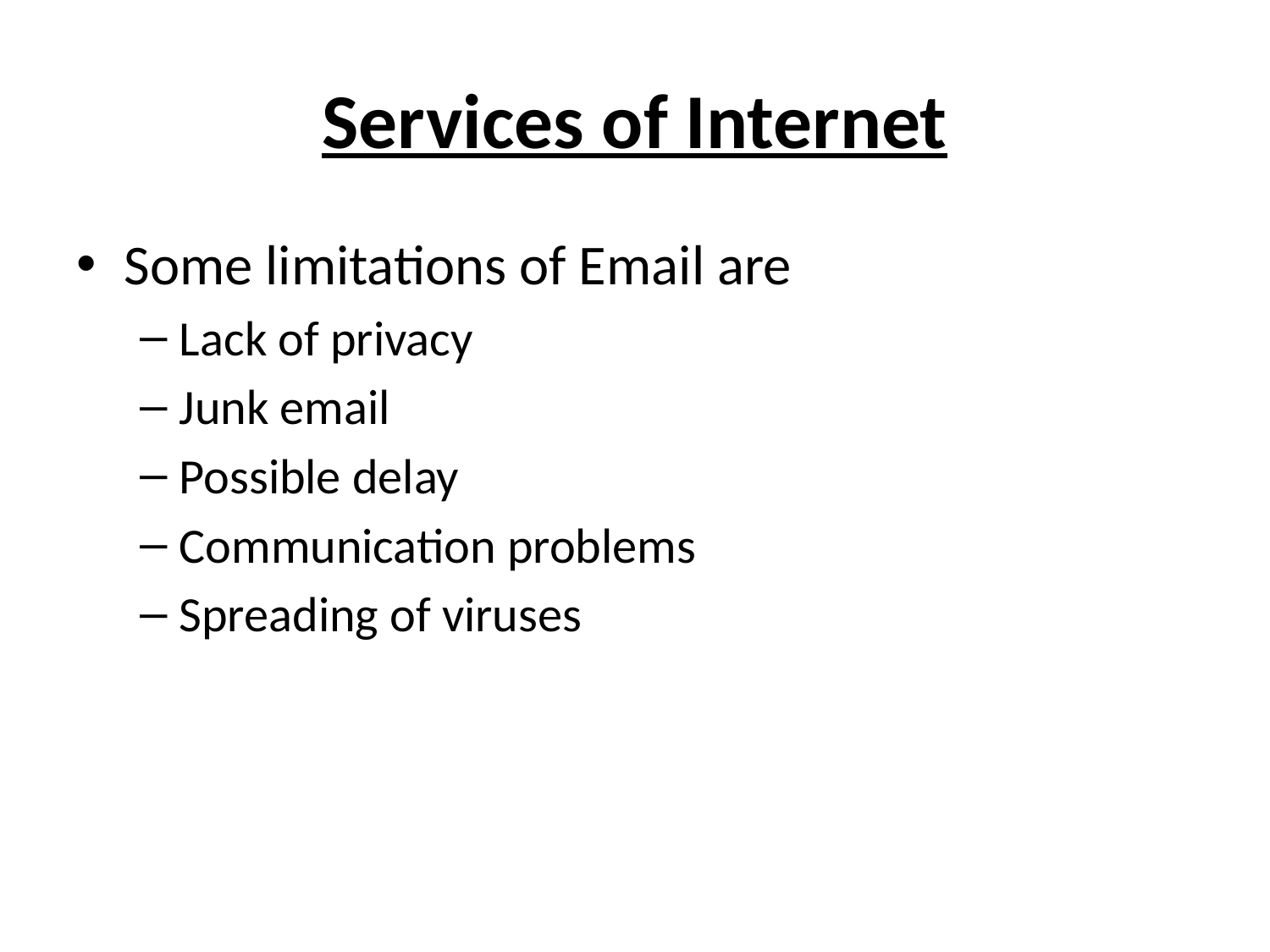

# Services of Internet
Some limitations of Email are
Lack of privacy
Junk email
Possible delay
Communication problems
Spreading of viruses